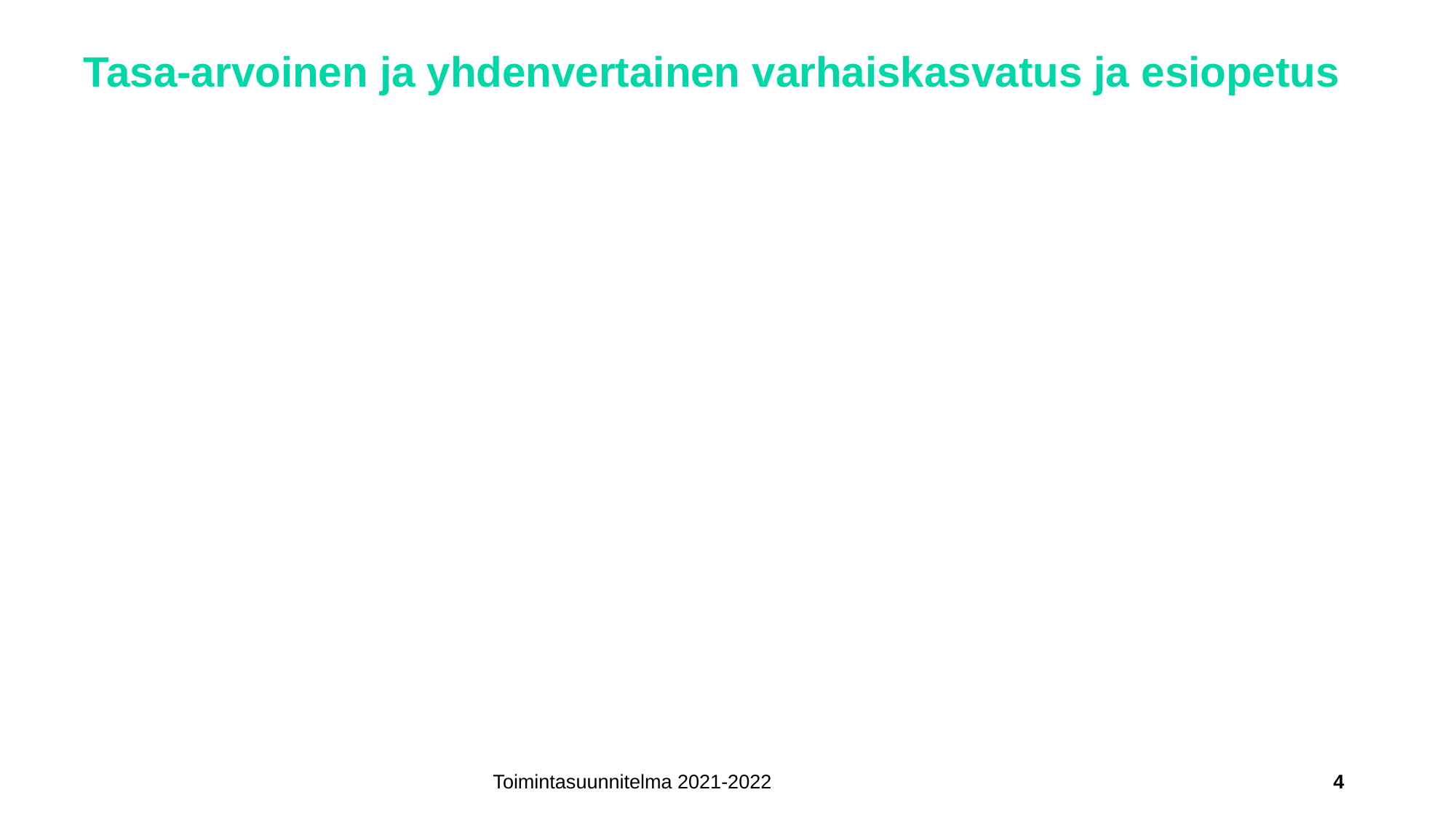

# Tasa-arvoinen ja yhdenvertainen varhaiskasvatus ja esiopetus

Toimintasuunnitelma 2021-2022
4